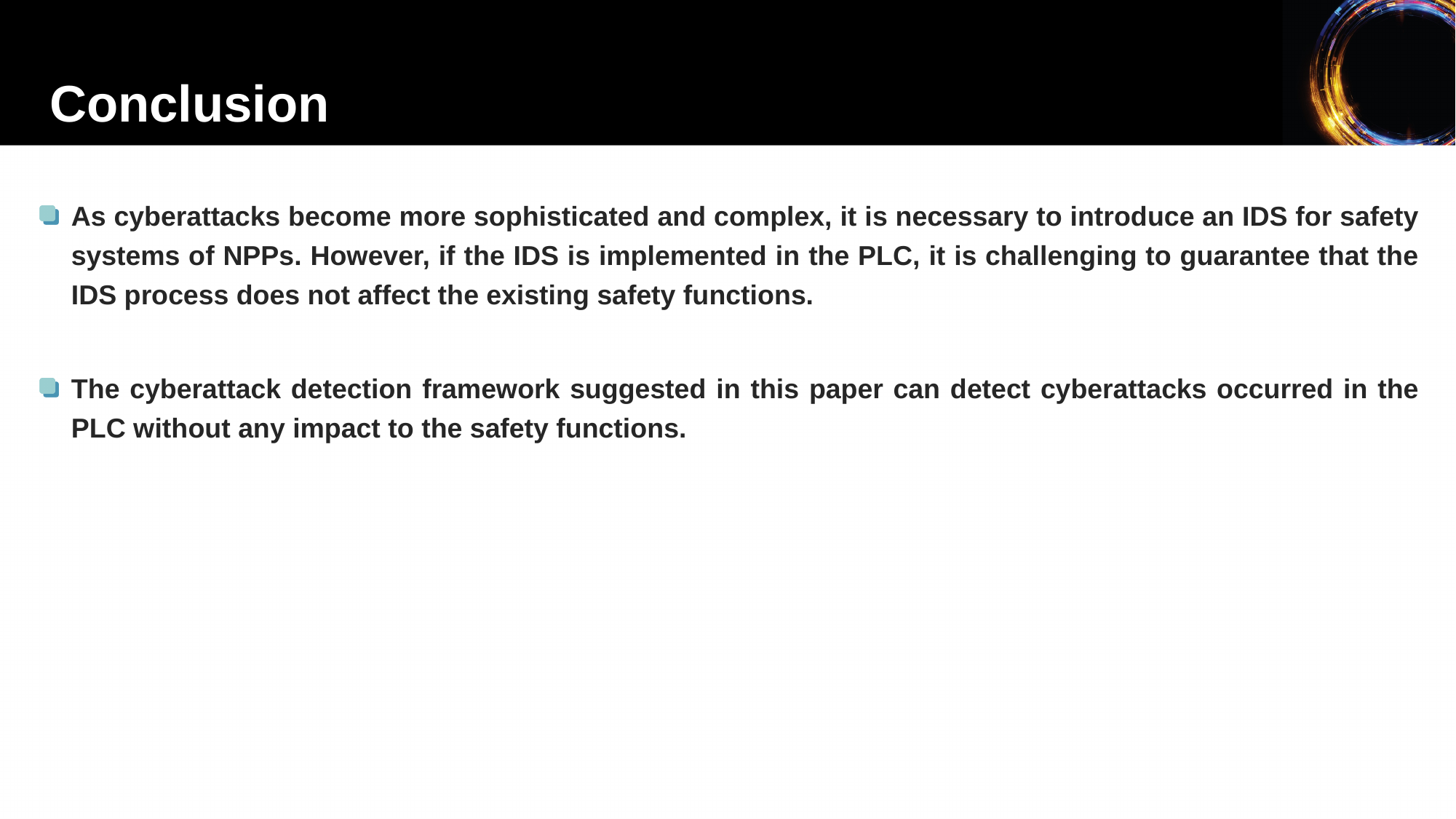

Conclusion
As cyberattacks become more sophisticated and complex, it is necessary to introduce an IDS for safety systems of NPPs. However, if the IDS is implemented in the PLC, it is challenging to guarantee that the IDS process does not affect the existing safety functions.

The cyberattack detection framework suggested in this paper can detect cyberattacks occurred in the PLC without any impact to the safety functions.